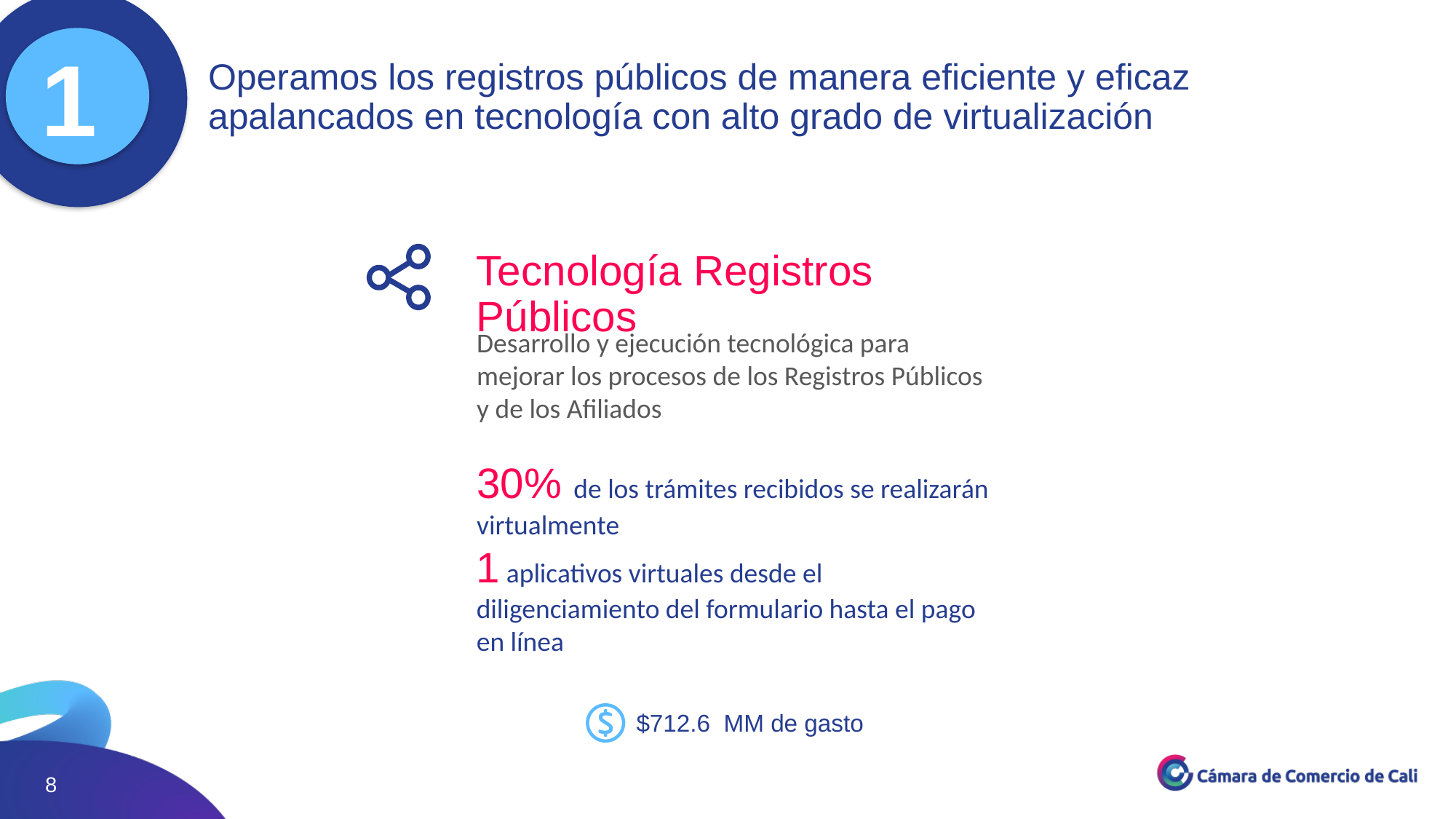

Operamos los registros públicos de manera eficiente y eficaz apalancados en tecnología con alto grado de virtualización
1

Tecnología Registros Públicos
Desarrollo y ejecución tecnológica para mejorar los procesos de los Registros Públicos y de los Afiliados

30% de los trámites recibidos se realizarán virtualmente
1 aplicativos virtuales desde el diligenciamiento del formulario hasta el pago en línea

$712.6  MM de gasto